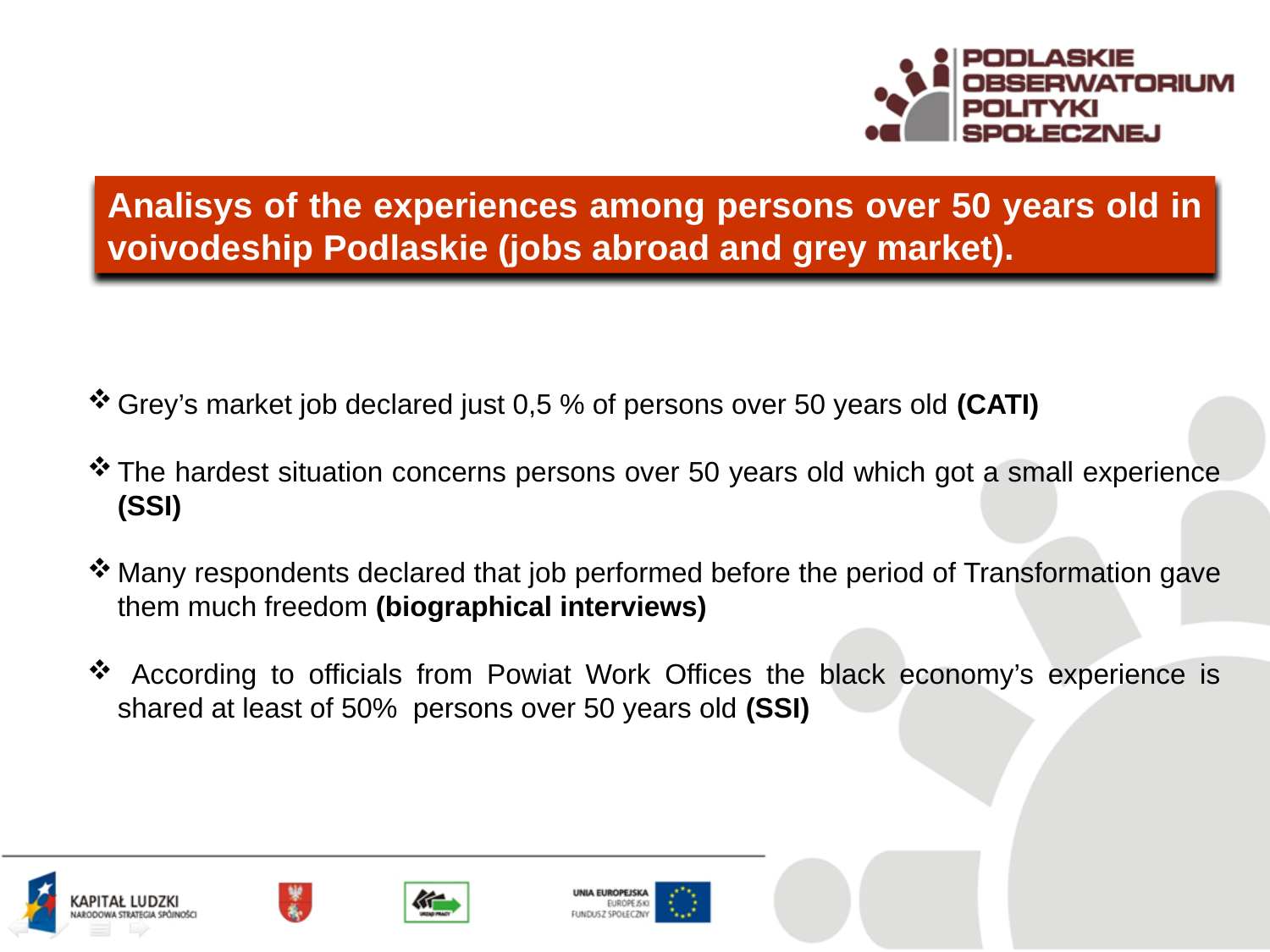

Analisys of the experiences among persons over 50 years old in voivodeship Podlaskie (jobs abroad and grey market).

Grey’s market job declared just 0,5 % of persons over 50 years old (CATI)

The hardest situation concerns persons over 50 years old which got a small experience (SSI)

Many respondents declared that job performed before the period of Transformation gave them much freedom (biographical interviews)

 According to officials from Powiat Work Offices the black economy’s experience is shared at least of 50%  persons over 50 years old (SSI)